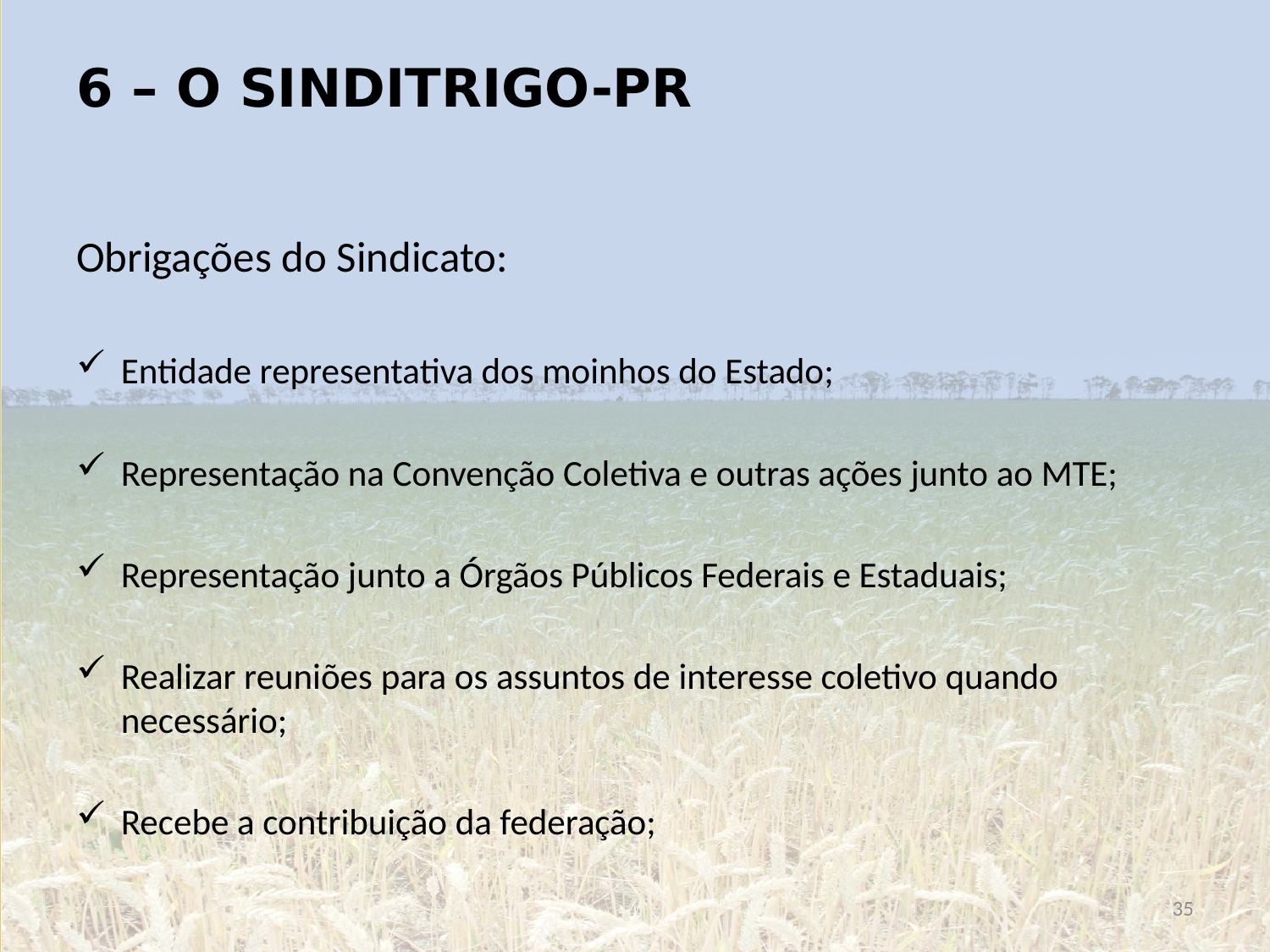

# 6 – O SINDITRIGO-PR
Obrigações do Sindicato:

Entidade representativa dos moinhos do Estado;

Representação na Convenção Coletiva e outras ações junto ao MTE;

Representação junto a Órgãos Públicos Federais e Estaduais;

Realizar reuniões para os assuntos de interesse coletivo quando necessário;

Recebe a contribuição da federação;

35